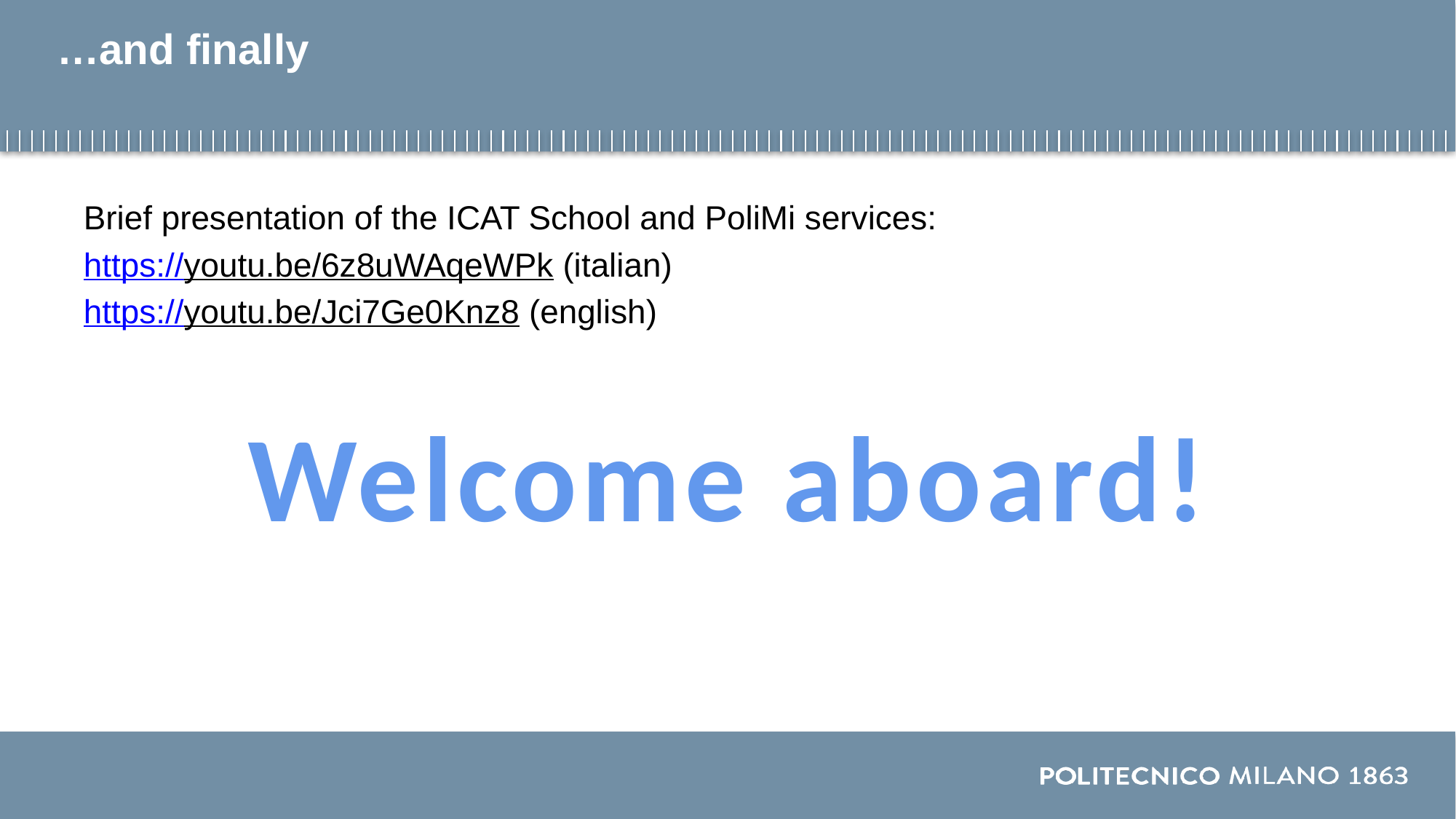

# …and finally
Brief presentation of the ICAT School and PoliMi services:
https://youtu.be/6z8uWAqeWPk (italian)
https://youtu.be/Jci7Ge0Knz8 (english)
Welcome aboard!